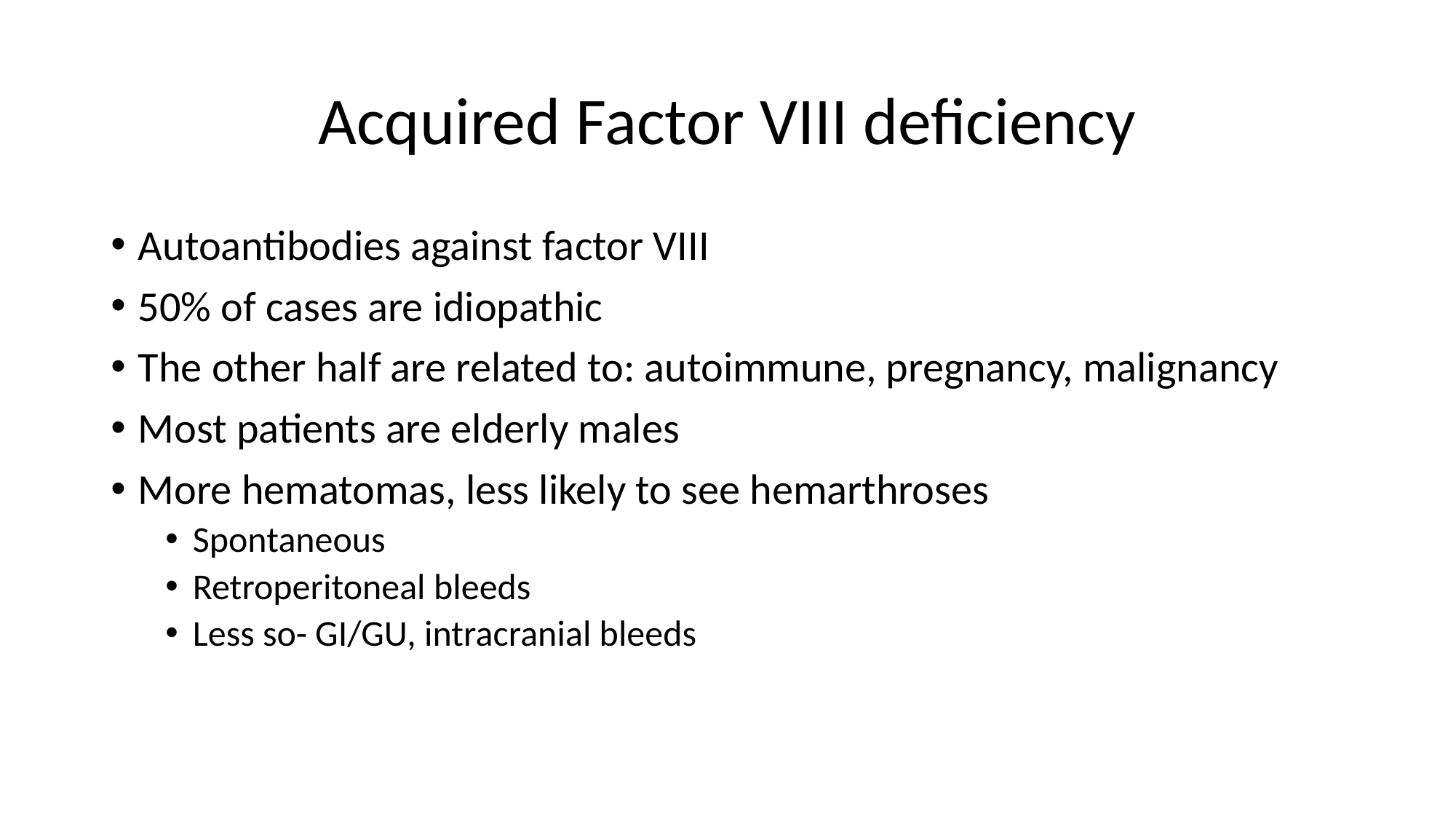

# Acquired Factor VIII deficiency
Autoantibodies against factor VIII
50% of cases are idiopathic
The other half are related to: autoimmune, pregnancy, malignancy
Most patients are elderly males
More hematomas, less likely to see hemarthroses
Spontaneous
Retroperitoneal bleeds
Less so- GI/GU, intracranial bleeds